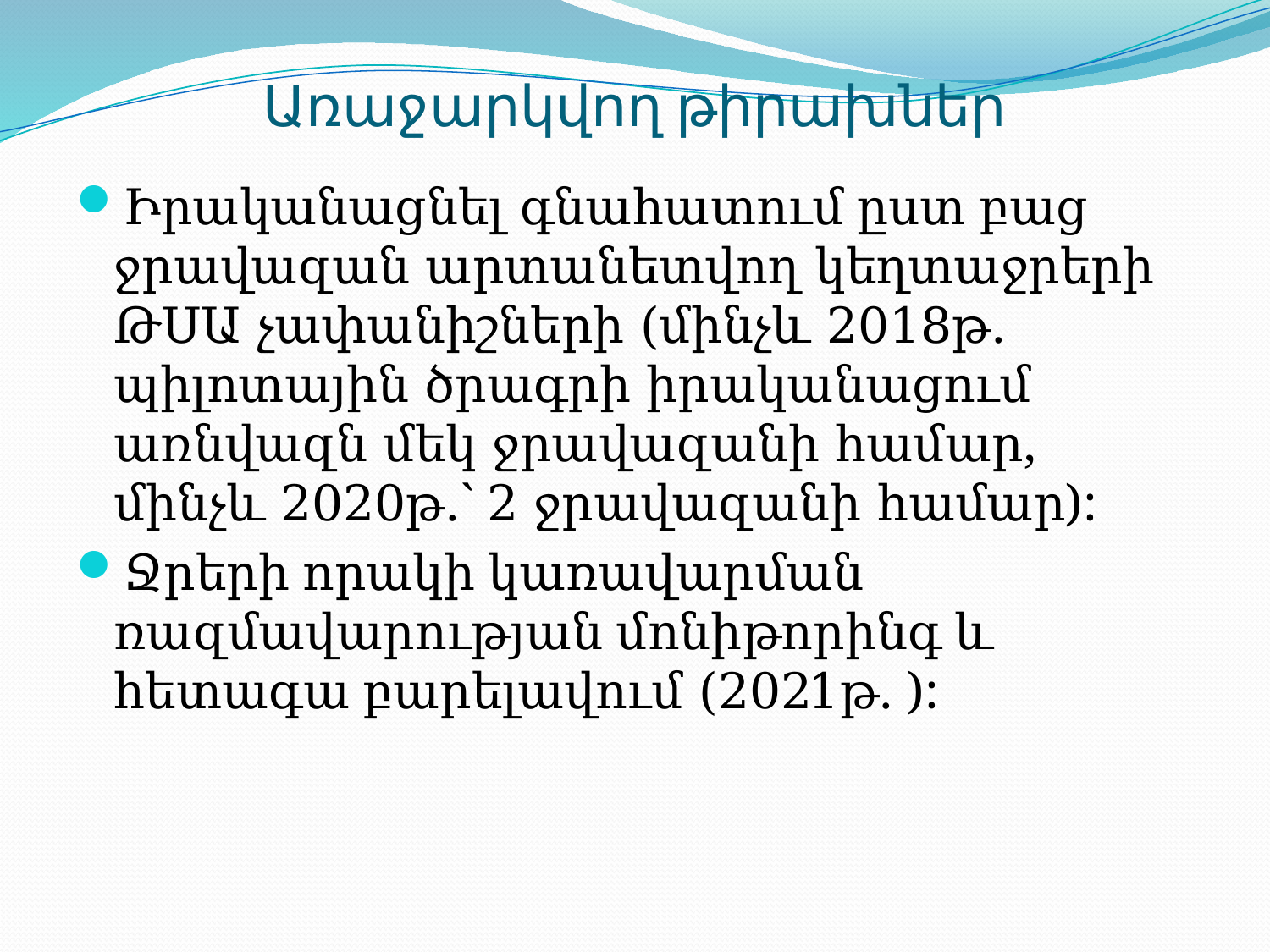

# Առաջարկվող թիրախներ
Իրականացնել գնահատում ըստ բաց ջրավազան արտանետվող կեղտաջրերի ԹՍԱ չափանիշների (մինչև 2018թ. պիլոտային ծրագրի իրականացում առնվազն մեկ ջրավազանի համար, մինչև 2020թ.` 2 ջրավազանի համար):
Ջրերի որակի կառավարման ռազմավարության մոնիթորինգ և հետագա բարելավում (2021թ. ):